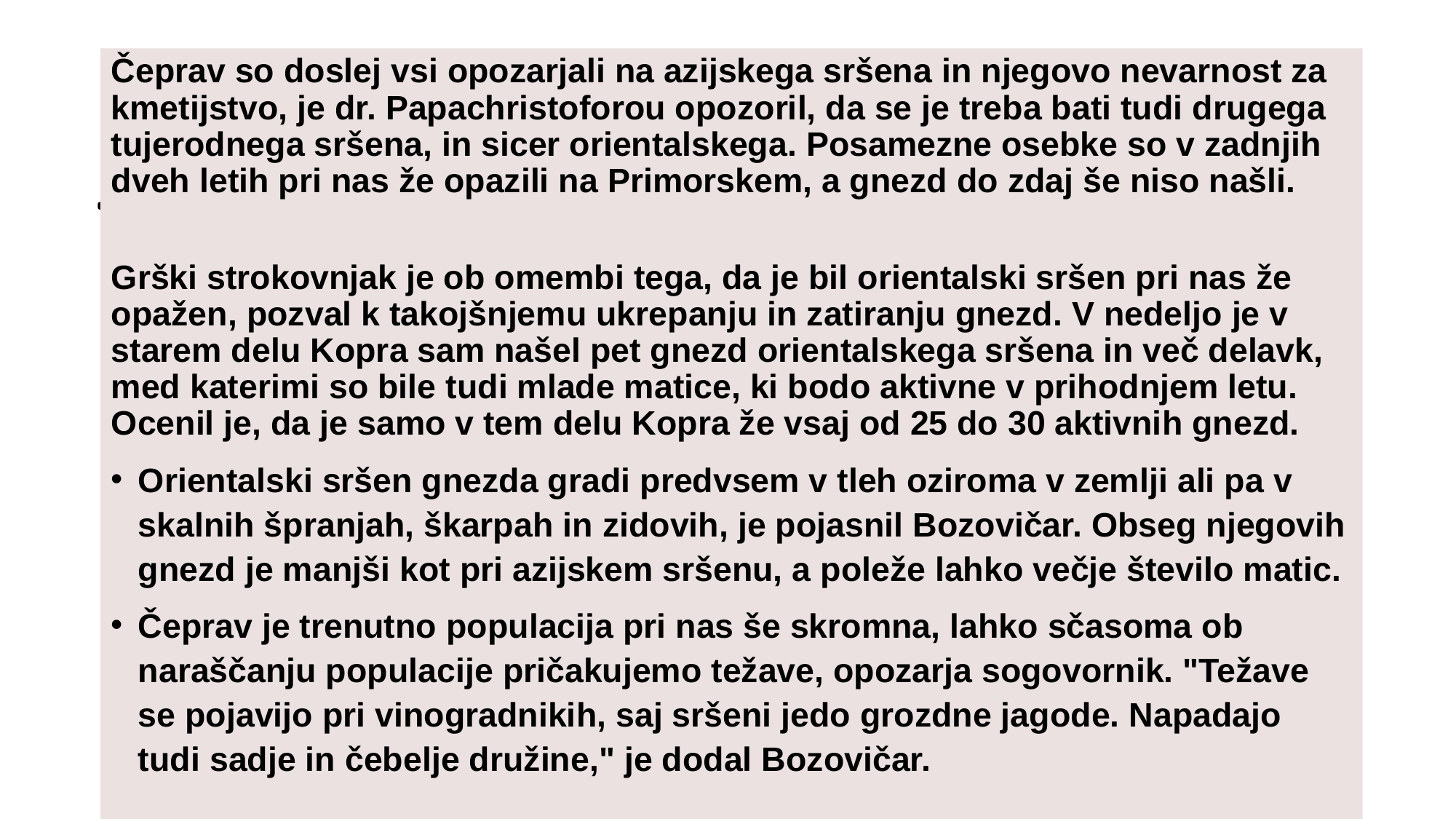

Čeprav so doslej vsi opozarjali na azijskega sršena in njegovo nevarnost za kmetijstvo, je dr. Papachristoforou opozoril, da se je treba bati tudi drugega tujerodnega sršena, in sicer orientalskega. Posamezne osebke so v zadnjih dveh letih pri nas že opazili na Primorskem, a gnezd do zdaj še niso našli.

Grški strokovnjak je ob omembi tega, da je bil orientalski sršen pri nas že opažen, pozval k takojšnjemu ukrepanju in zatiranju gnezd. V nedeljo je v starem delu Kopra sam našel pet gnezd orientalskega sršena in več delavk, med katerimi so bile tudi mlade matice, ki bodo aktivne v prihodnjem letu. Ocenil je, da je samo v tem delu Kopra že vsaj od 25 do 30 aktivnih gnezd.
Orientalski sršen gnezda gradi predvsem v tleh oziroma v zemlji ali pa v skalnih špranjah, škarpah in zidovih, je pojasnil Bozovičar. Obseg njegovih gnezd je manjši kot pri azijskem sršenu, a poleže lahko večje število matic.
Čeprav je trenutno populacija pri nas še skromna, lahko sčasoma ob naraščanju populacije pričakujemo težave, opozarja sogovornik. "Težave se pojavijo pri vinogradnikih, saj sršeni jedo grozdne jagode. Napadajo tudi sadje in čebelje družine," je dodal Bozovičar.